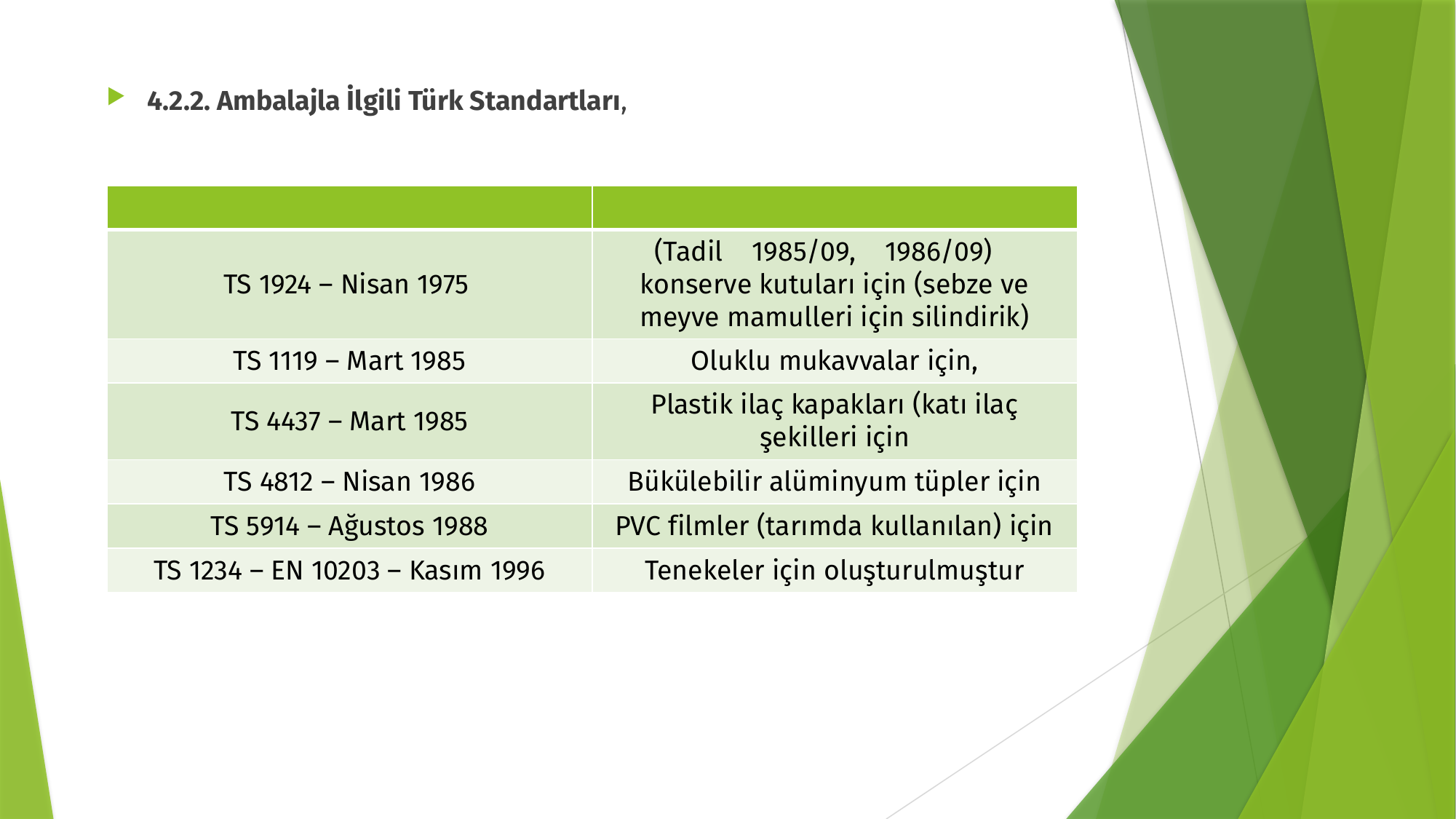

4.2.2. Ambalajla İlgili Türk Standartları,

|  |  |
| --- | --- |
| TS 1924 – Nisan 1975 | (Tadil 1985/09, 1986/09) konserve kutuları için (sebze ve meyve mamulleri için silindirik) |
| TS 1119 – Mart 1985 | Oluklu mukavvalar için, |
| TS 4437 – Mart 1985 | Plastik ilaç kapakları (katı ilaç şekilleri için |
| TS 4812 – Nisan 1986 | Bükülebilir alüminyum tüpler için |
| TS 5914 – Ağustos 1988 | PVC filmler (tarımda kullanılan) için |
| TS 1234 – EN 10203 – Kasım 1996 | Tenekeler için oluşturulmuştur |